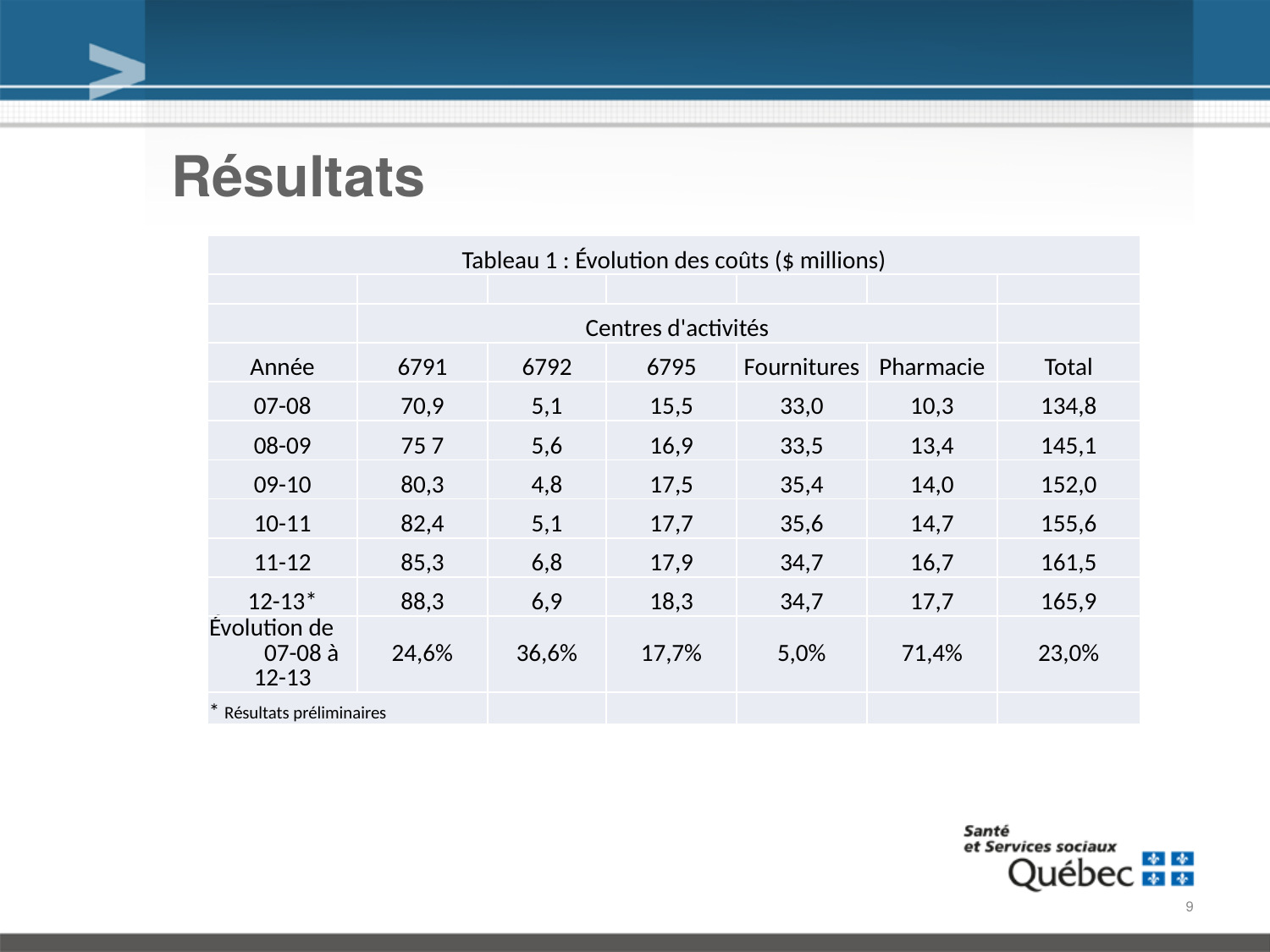

# Résultats
| Tableau 1 : Évolution des coûts ($ millions) |  |  |  |  |  |  |
| --- | --- | --- | --- | --- | --- | --- |
|  |  |  |  |  |  |  |
|  | Centres d'activités |  |  |  |  |  |
| Année | 6791 | 6792 | 6795 | Fournitures | Pharmacie | Total |
| 07-08 | 70,9 | 5,1 | 15,5 | 33,0 | 10,3 | 134,8 |
| 08-09 | 75 7 | 5,6 | 16,9 | 33,5 | 13,4 | 145,1 |
| 09-10 | 80,3 | 4,8 | 17,5 | 35,4 | 14,0 | 152,0 |
| 10-11 | 82,4 | 5,1 | 17,7 | 35,6 | 14,7 | 155,6 |
| 11-12 | 85,3 | 6,8 | 17,9 | 34,7 | 16,7 | 161,5 |
| 12-13\* | 88,3 | 6,9 | 18,3 | 34,7 | 17,7 | 165,9 |
| Évolution de 07-08 à 12-13 | 24,6% | 36,6% | 17,7% | 5,0% | 71,4% | 23,0% |
| \* Résultats préliminaires |  |  |  |  |  |  |
9